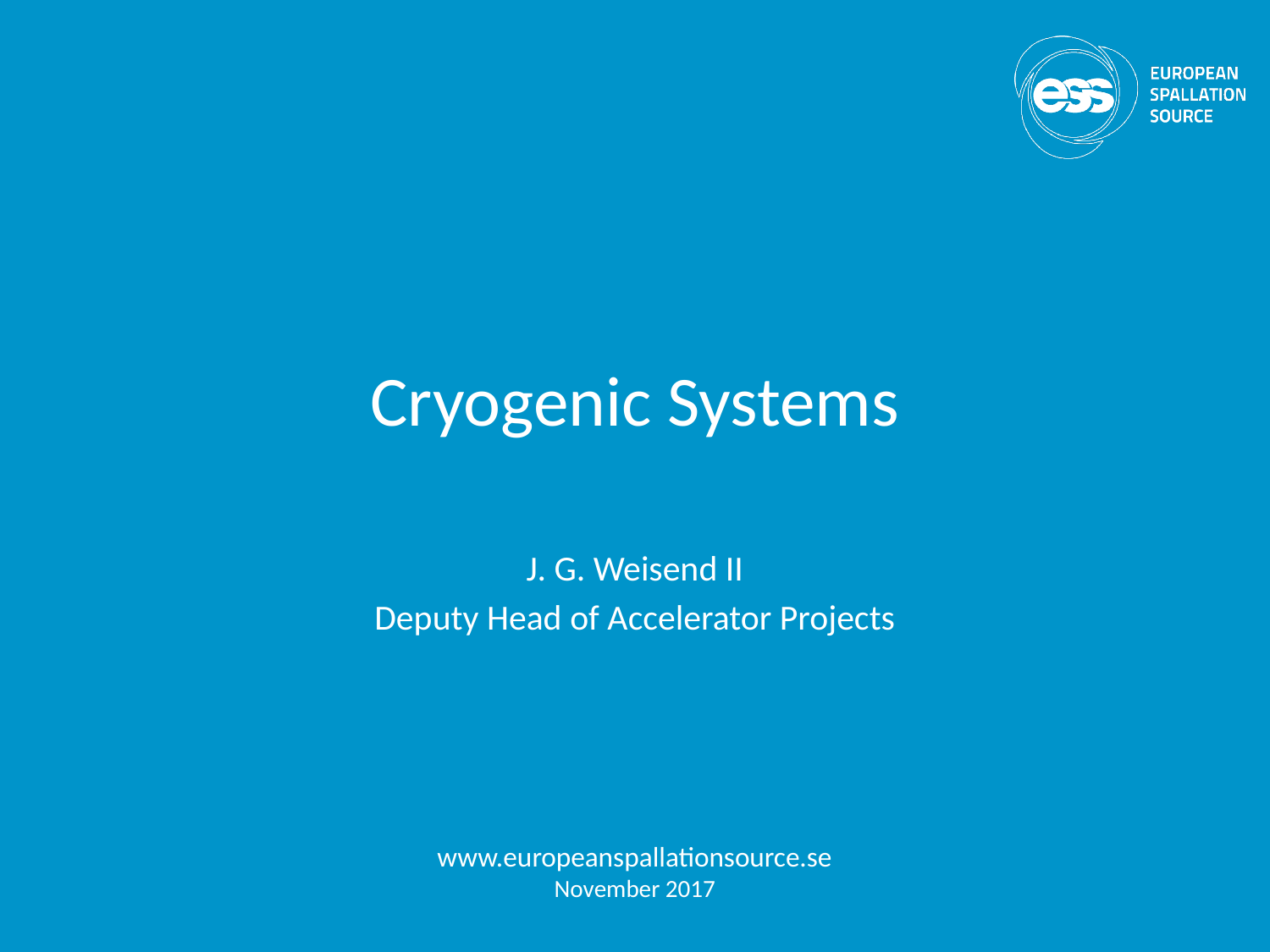

# Cryogenic Systems
J. G. Weisend II
Deputy Head of Accelerator Projects
www.europeanspallationsource.se
November 2017